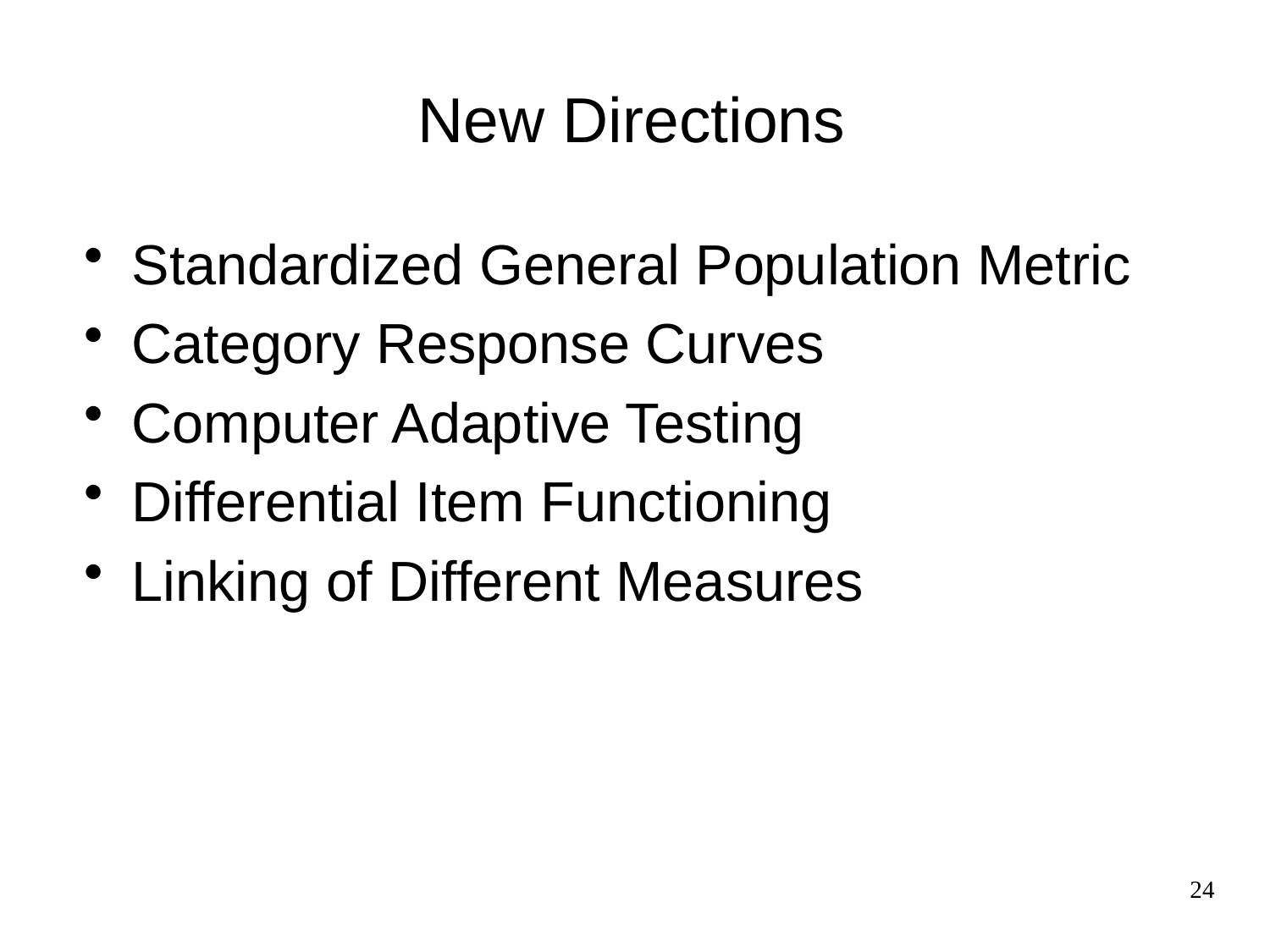

# New Directions
Standardized General Population Metric
Category Response Curves
Computer Adaptive Testing
Differential Item Functioning
Linking of Different Measures

24